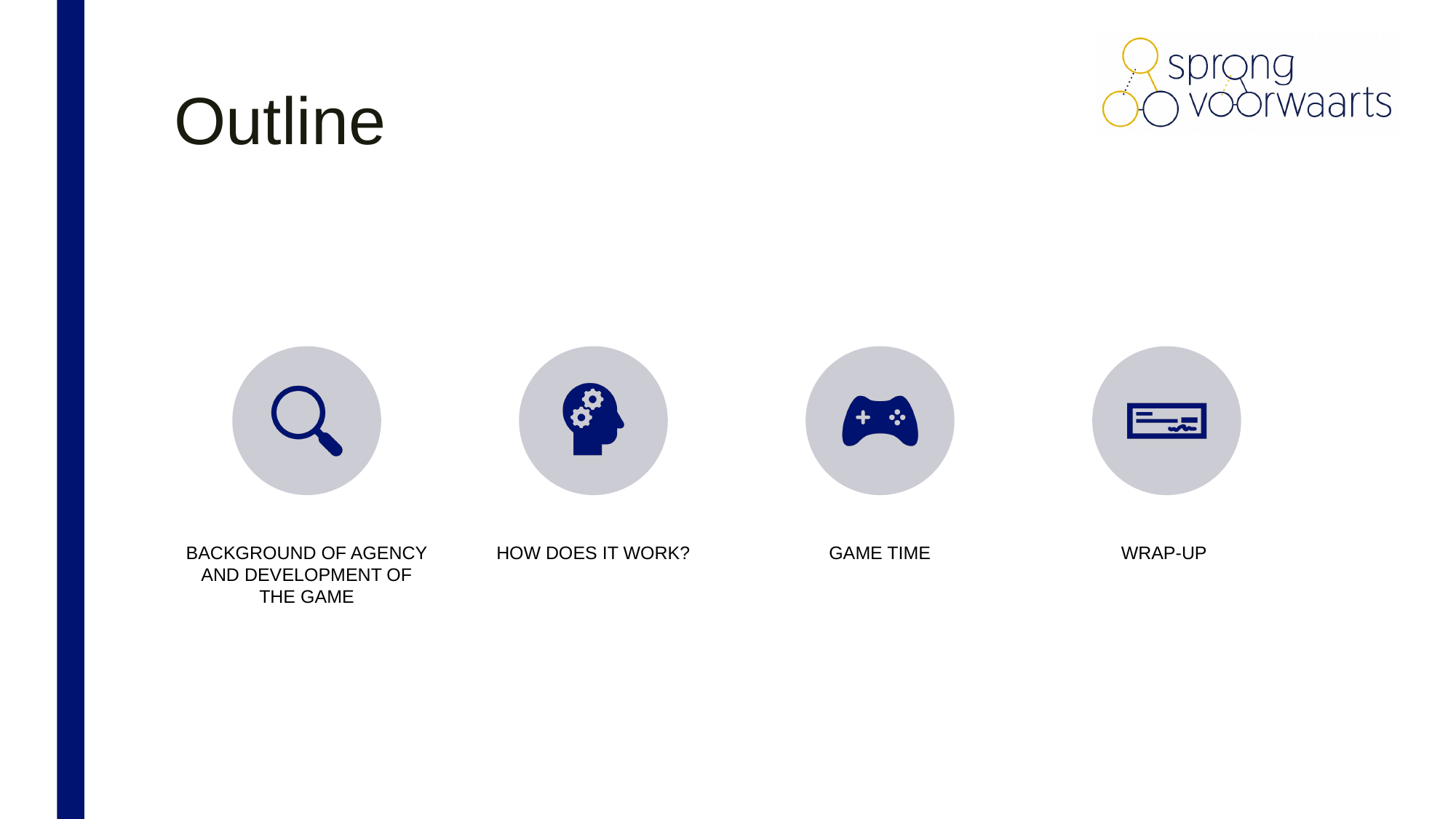

# Outline
Background of agency and development of the game
How does it work?
Game time
Wrap-up